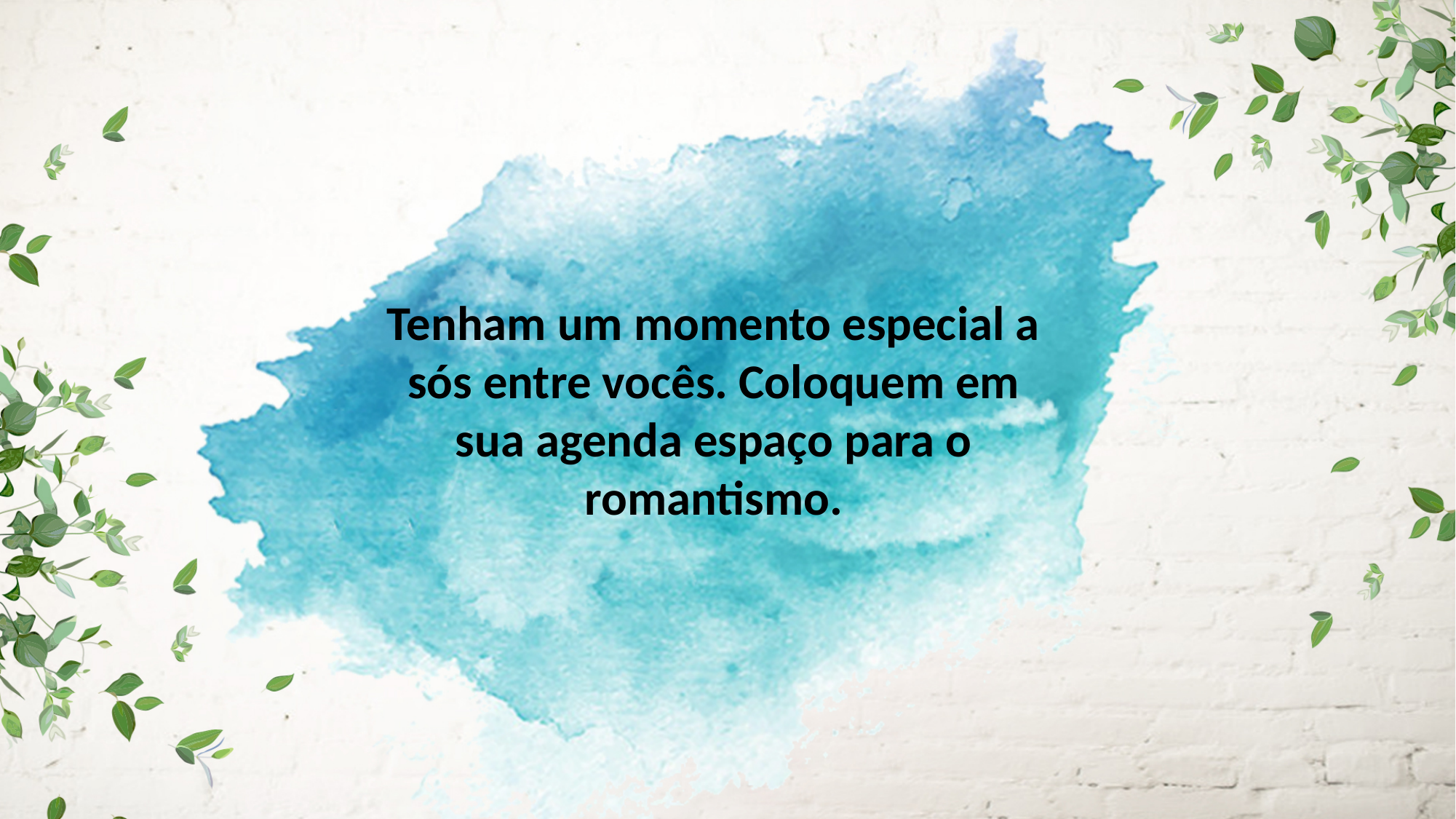

Tenham um momento especial a sós entre vocês. Coloquem em sua agenda espaço para o romantismo.